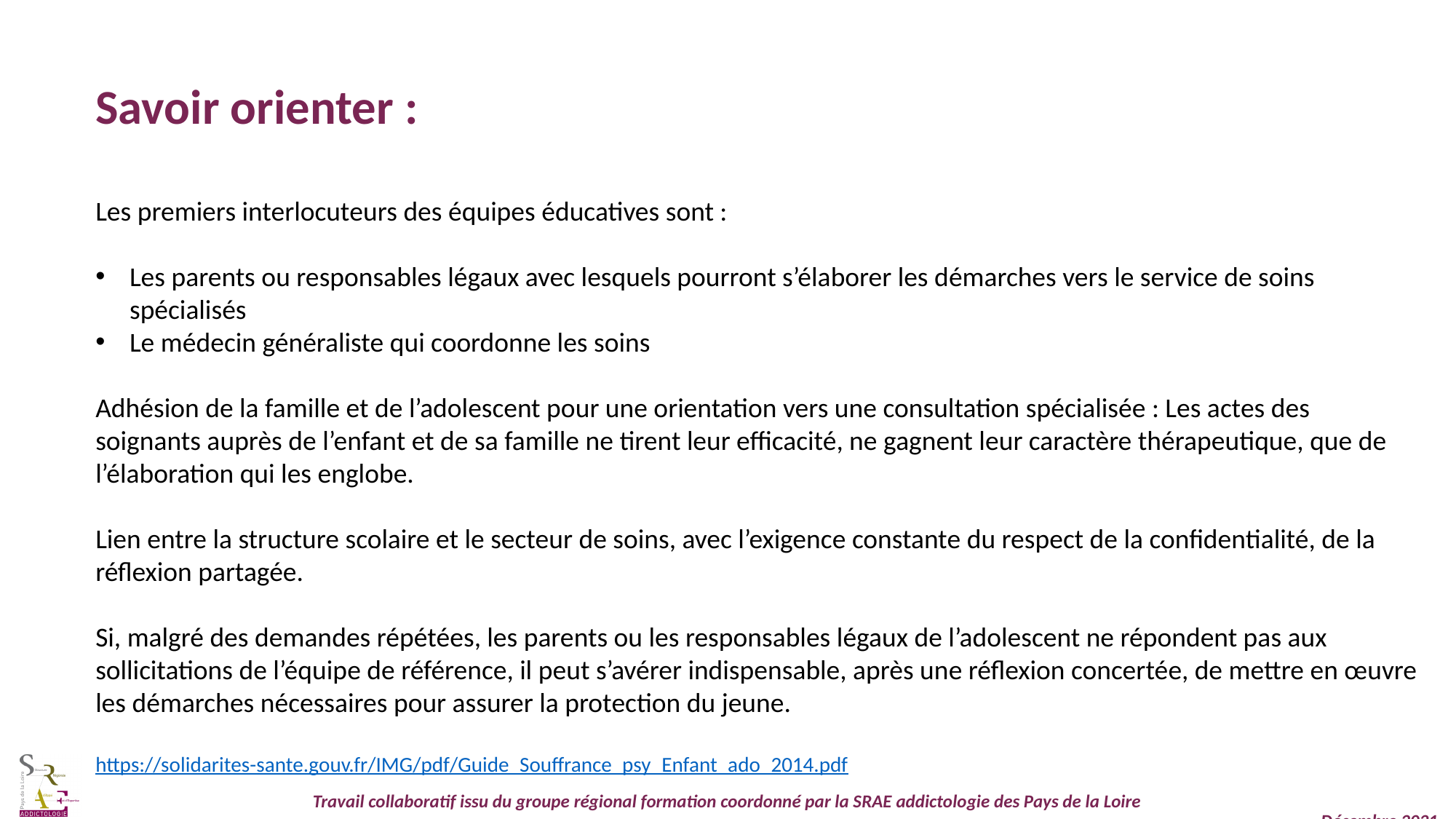

Savoir orienter :
Les premiers interlocuteurs des équipes éducatives sont :

Les parents ou responsables légaux avec lesquels pourront s’élaborer les démarches vers le service de soins spécialisés
Le médecin généraliste qui coordonne les soins

Adhésion de la famille et de l’adolescent pour une orientation vers une consultation spécialisée : Les actes des soignants auprès de l’enfant et de sa famille ne tirent leur efficacité, ne gagnent leur caractère thérapeutique, que de l’élaboration qui les englobe.

Lien entre la structure scolaire et le secteur de soins, avec l’exigence constante du respect de la confidentialité, de la réflexion partagée.

Si, malgré des demandes répétées, les parents ou les responsables légaux de l’adolescent ne répondent pas aux sollicitations de l’équipe de référence, il peut s’avérer indispensable, après une réflexion concertée, de mettre en œuvre les démarches nécessaires pour assurer la protection du jeune.

https://solidarites-sante.gouv.fr/IMG/pdf/Guide_Souffrance_psy_Enfant_ado_2014.pdf